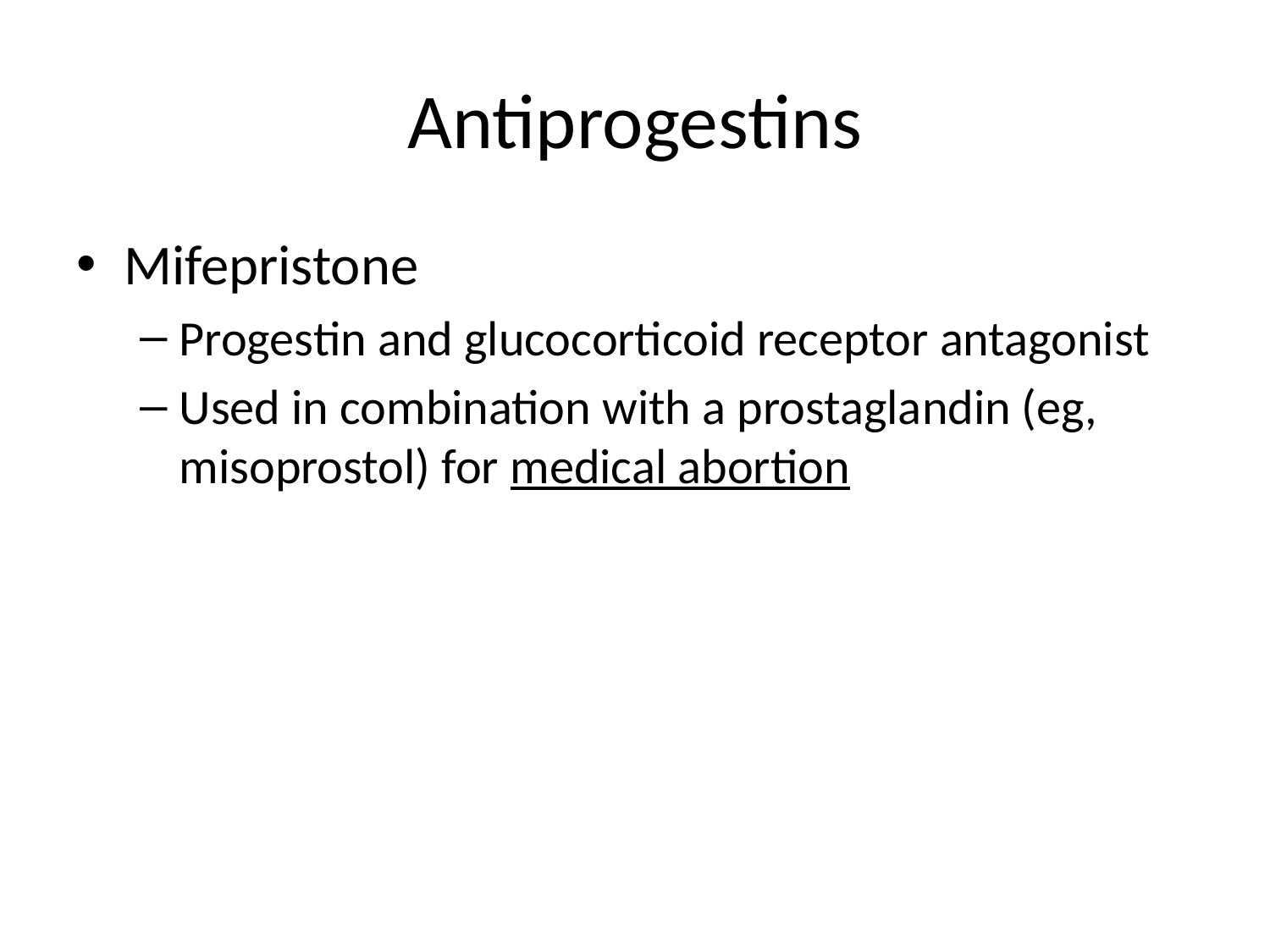

# Antiprogestins
Mifepristone
Progestin and glucocorticoid receptor antagonist
Used in combination with a prostaglandin (eg, misoprostol) for medical abortion